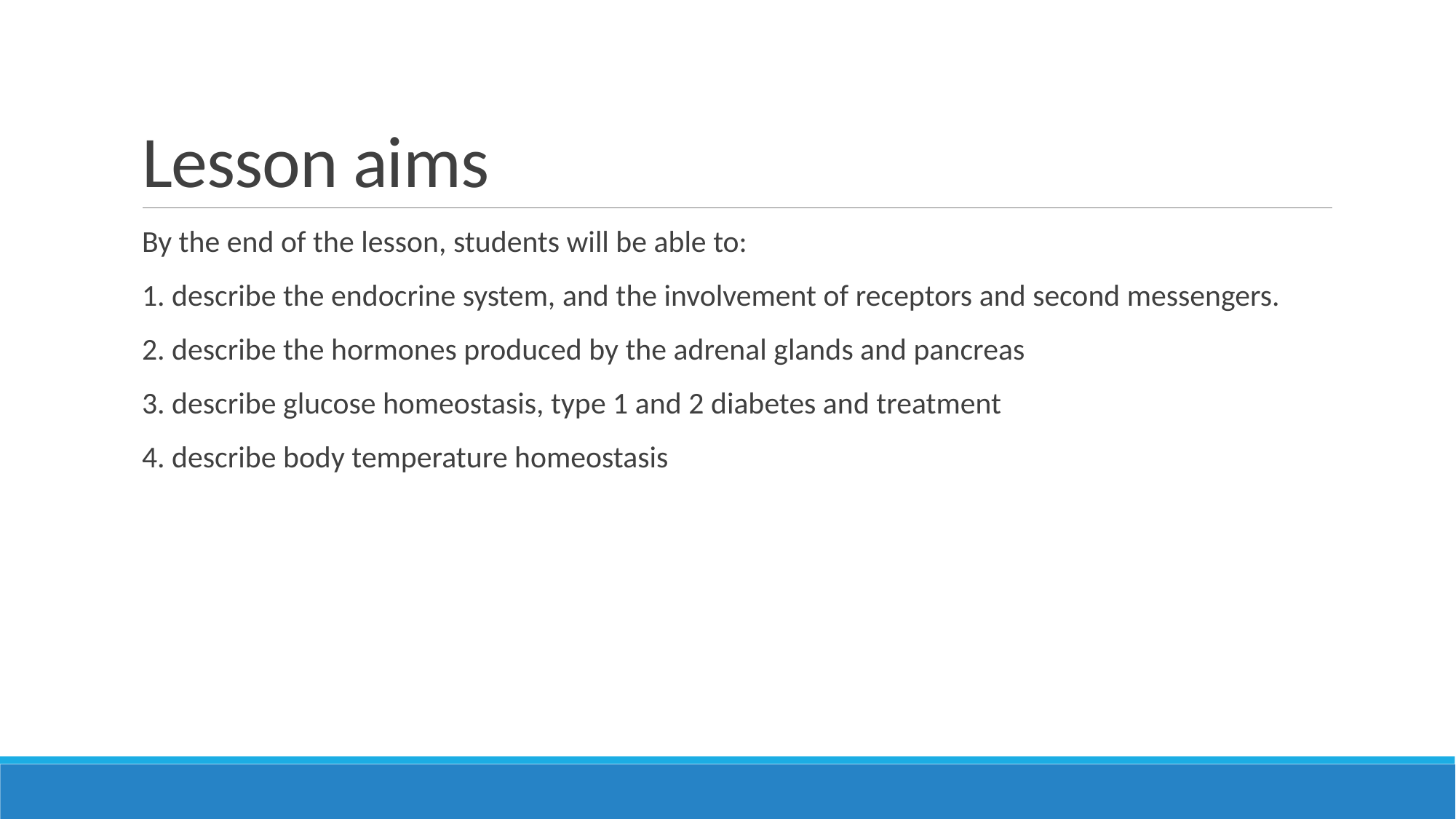

# Lesson aims
By the end of the lesson, students will be able to:
1. describe the endocrine system, and the involvement of receptors and second messengers.
2. describe the hormones produced by the adrenal glands and pancreas
3. describe glucose homeostasis, type 1 and 2 diabetes and treatment
4. describe body temperature homeostasis